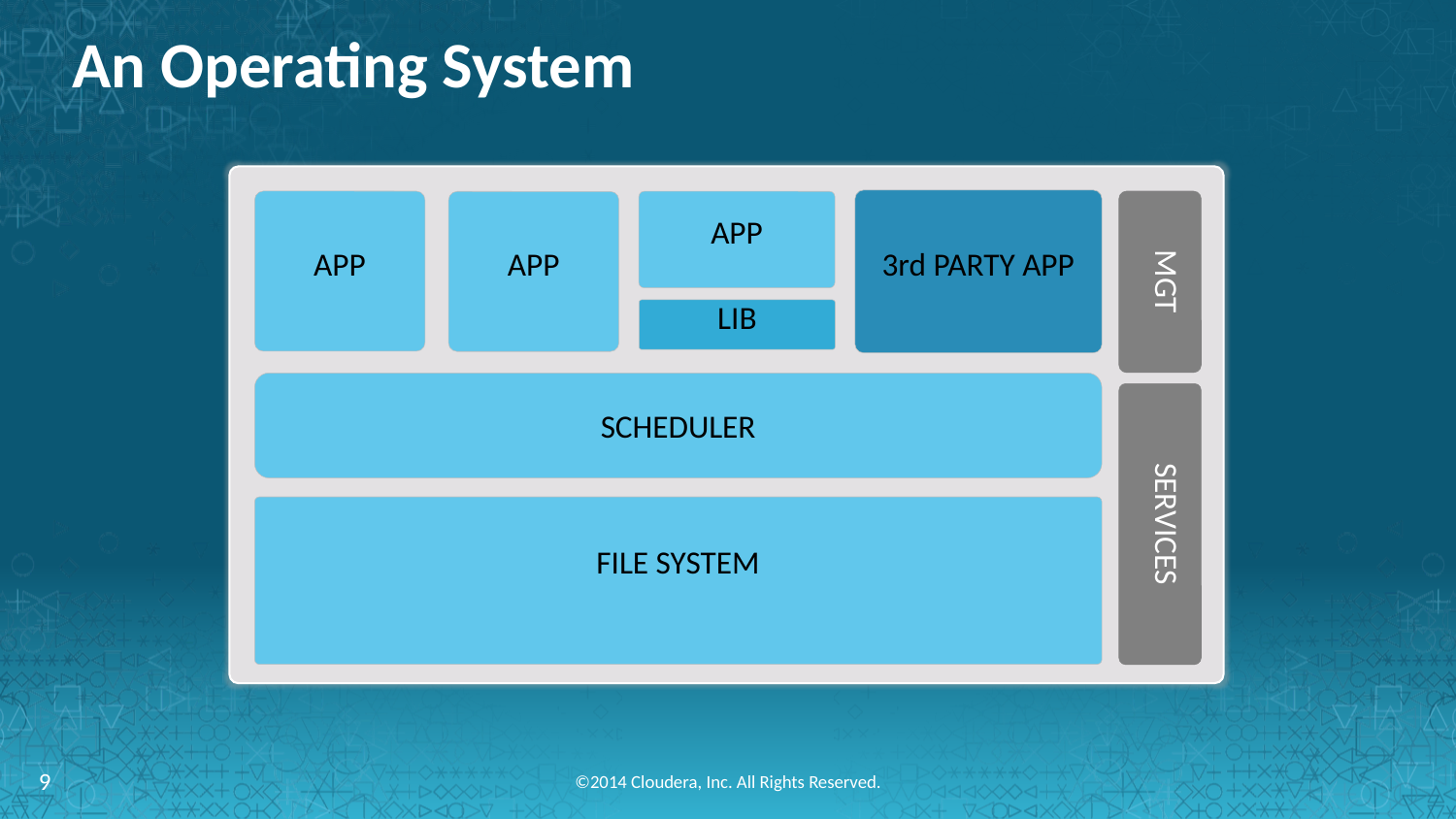

# An Operating System

3rd PARTY APP
APP
MGT
APP
APP
LIB
SCHEDULER
SERVICES

FILE SYSTEM

9
©2014 Cloudera, Inc. All Rights Reserved.